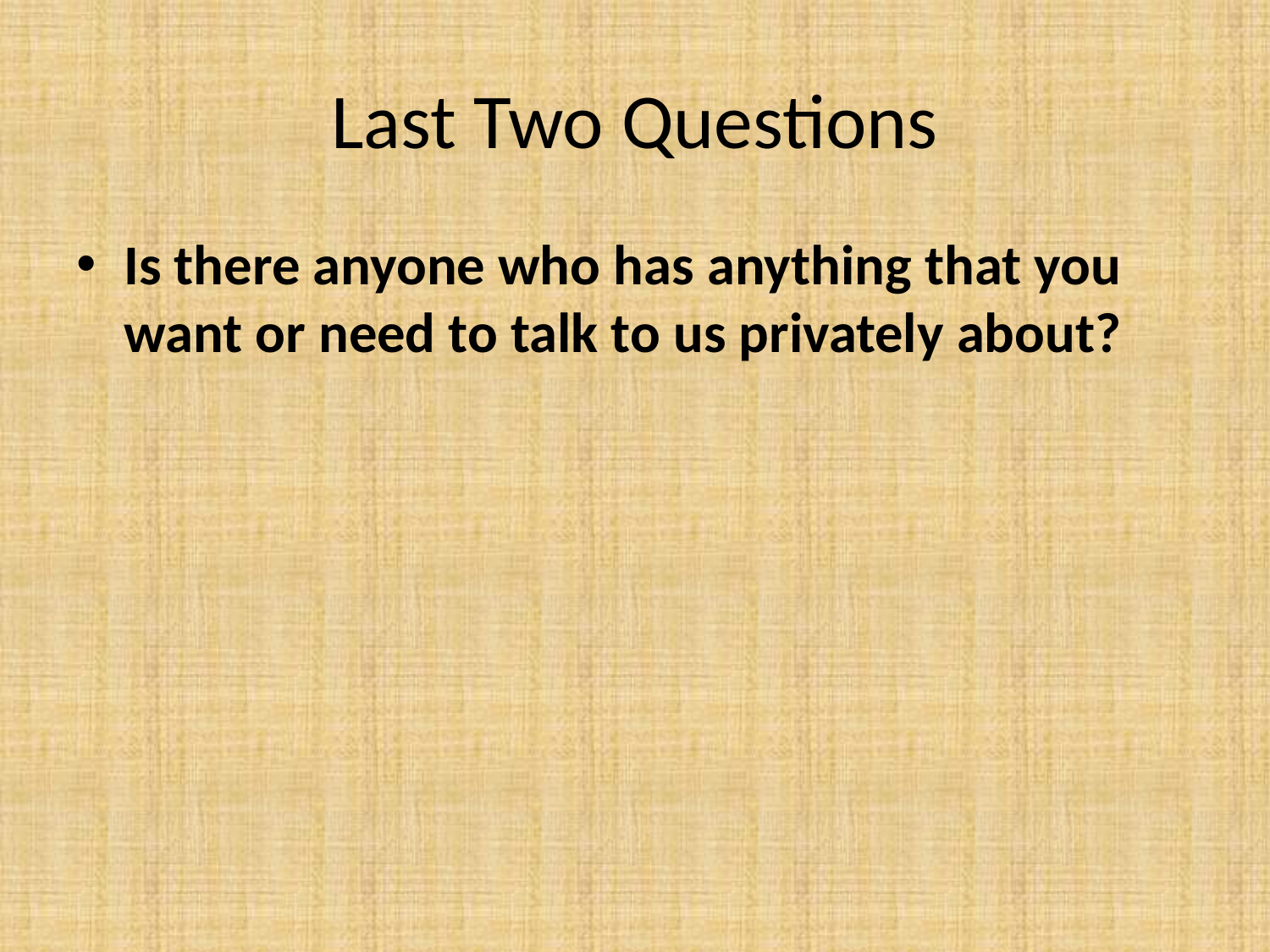

# Last Two Questions
Is there anyone who has anything that you want or need to talk to us privately about?